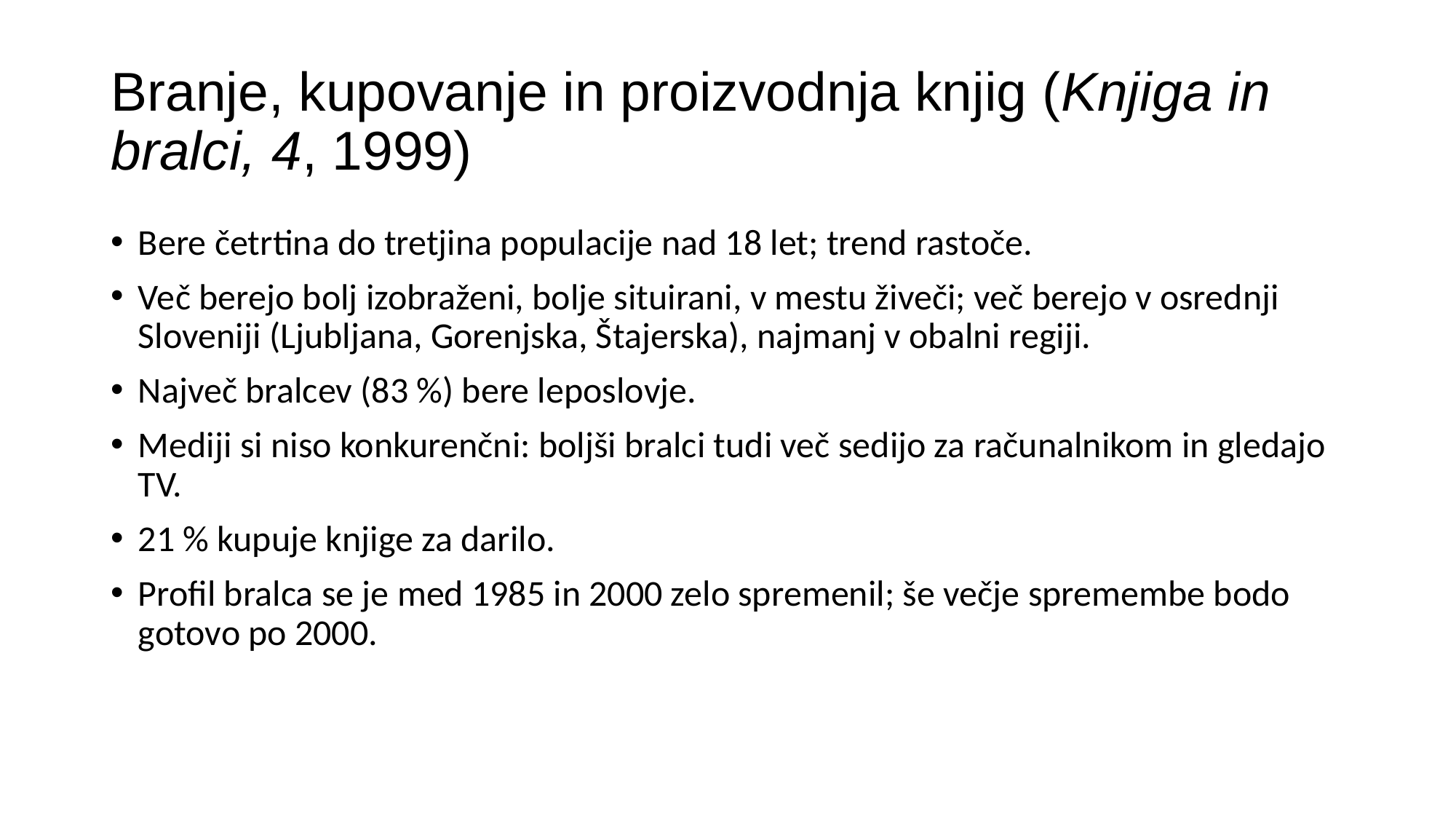

# Branje, kupovanje in proizvodnja knjig (Knjiga in bralci, 4, 1999)
Bere četrtina do tretjina populacije nad 18 let; trend rastoče.
Več berejo bolj izobraženi, bolje situirani, v mestu živeči; več berejo v osrednji Sloveniji (Ljubljana, Gorenjska, Štajerska), najmanj v obalni regiji.
Največ bralcev (83 %) bere leposlovje.
Mediji si niso konkurenčni: boljši bralci tudi več sedijo za računalnikom in gledajo TV.
21 % kupuje knjige za darilo.
Profil bralca se je med 1985 in 2000 zelo spremenil; še večje spremembe bodo gotovo po 2000.